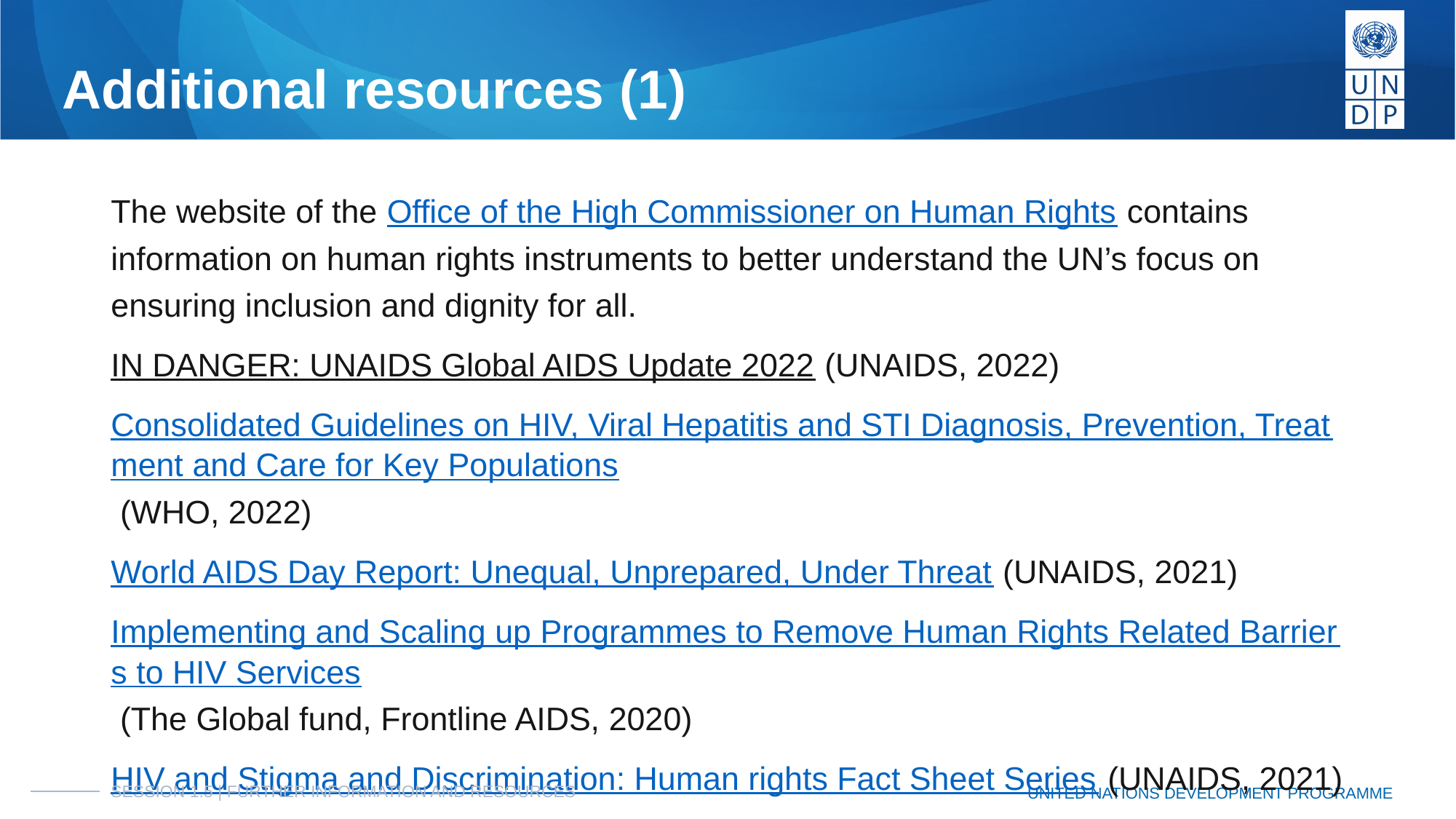

# Additional resources (1)
The website of the Office of the High Commissioner on Human Rights contains information on human rights instruments to better understand the UN’s focus on ensuring inclusion and dignity for all.
IN DANGER: UNAIDS Global AIDS Update 2022 (UNAIDS, 2022)
Consolidated Guidelines on HIV, Viral Hepatitis and STI Diagnosis, Prevention, Treatment and Care for Key Populations (WHO, 2022)
World AIDS Day Report: Unequal, Unprepared, Under Threat (UNAIDS, 2021)
Implementing and Scaling up Programmes to Remove Human Rights Related Barriers to HIV Services (The Global fund, Frontline AIDS, 2020)
HIV and Stigma and Discrimination: Human rights Fact Sheet Series (UNAIDS, 2021)
SESSION 1.5 | FURTHER INFORMATION AND RESOURCES